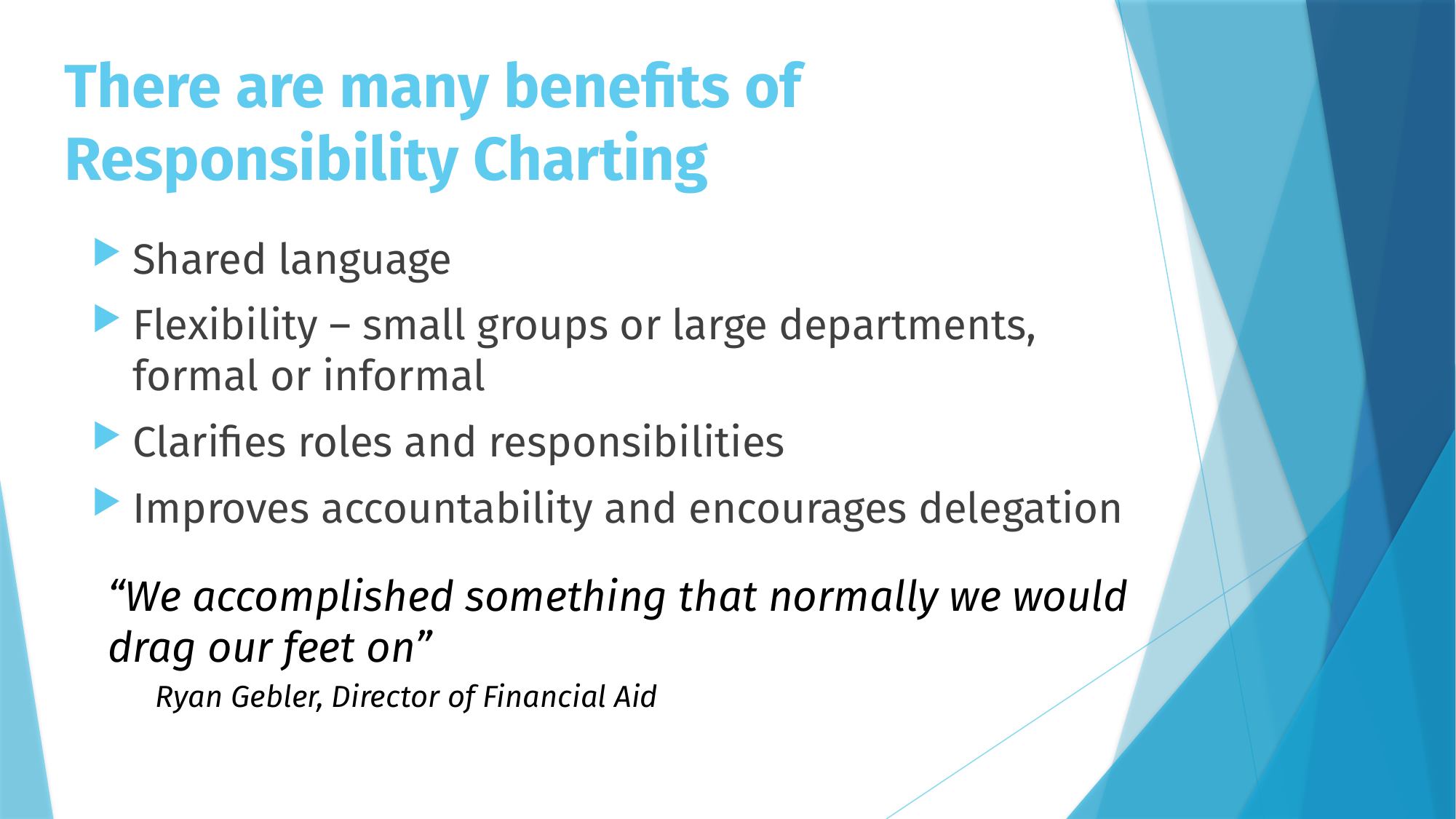

# There are many benefits of Responsibility Charting
Shared language
Flexibility – small groups or large departments, formal or informal
Clarifies roles and responsibilities
Improves accountability and encourages delegation
“We accomplished something that normally we would drag our feet on”
     Ryan Gebler, Director of Financial Aid